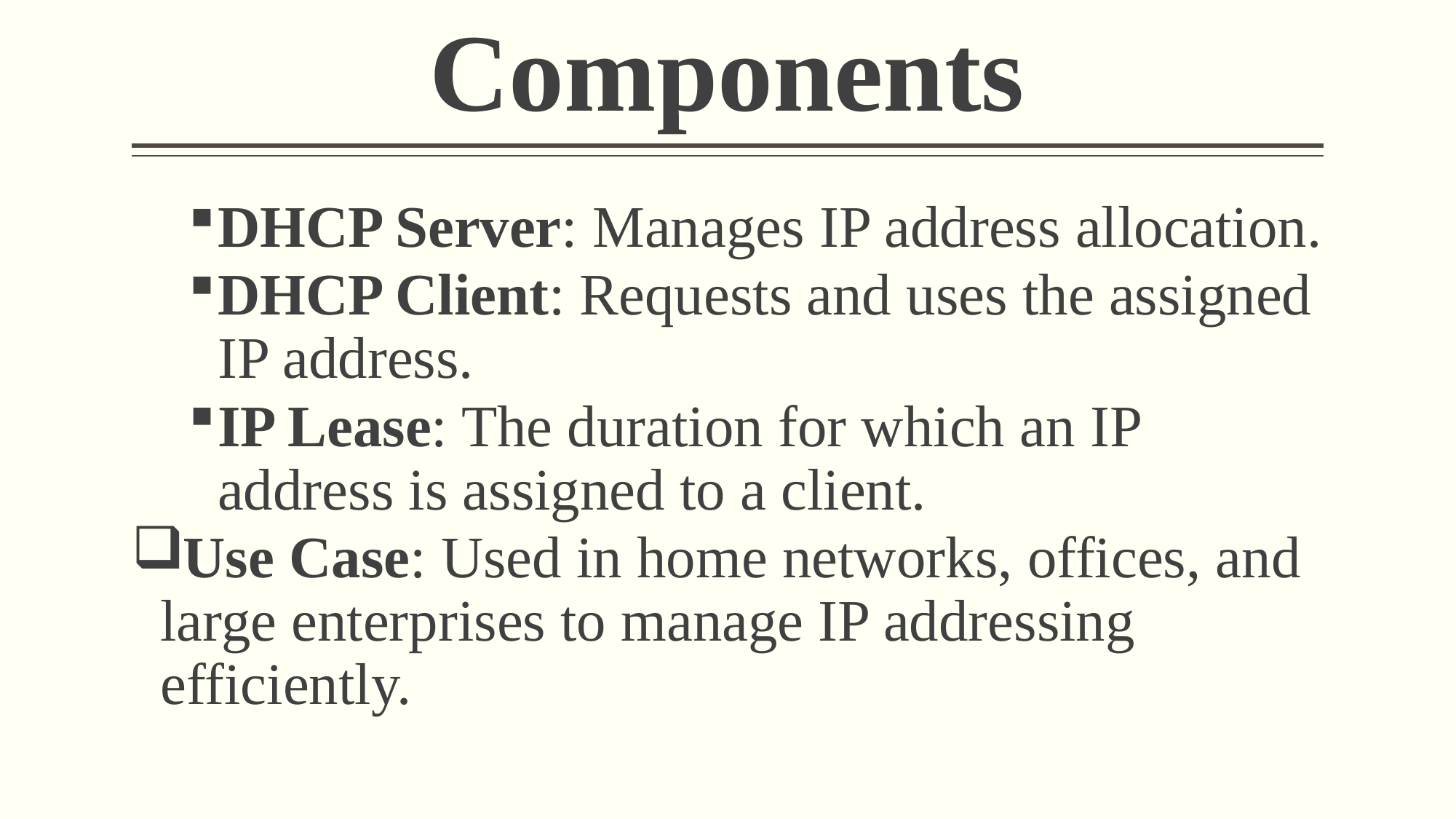

# Components
DHCP Server: Manages IP address allocation.
DHCP Client: Requests and uses the assigned IP address.
IP Lease: The duration for which an IP address is assigned to a client.
Use Case: Used in home networks, offices, and large enterprises to manage IP addressing efficiently.